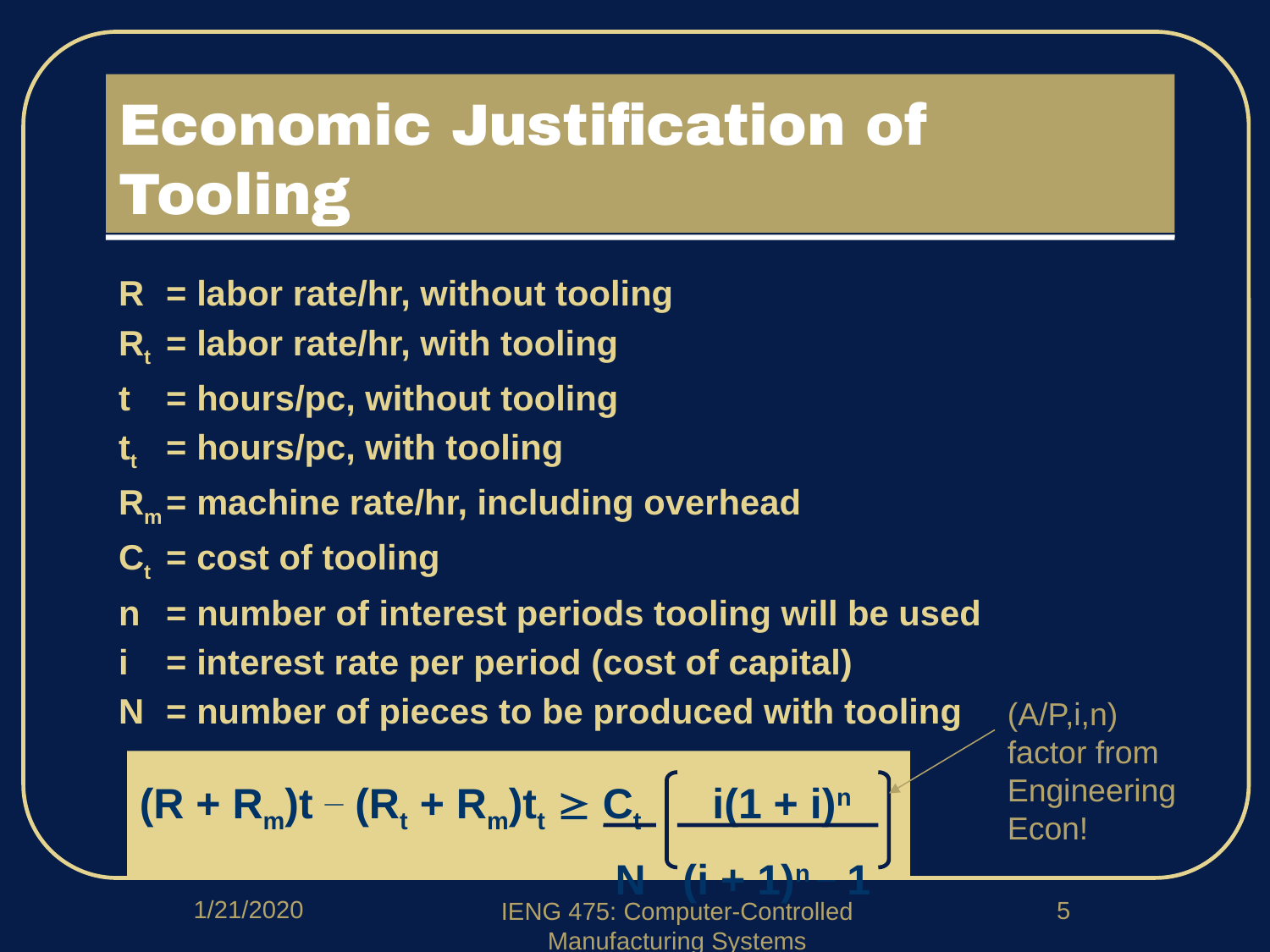

# Economic Justification of Tooling
R	= labor rate/hr, without tooling
Rt	= labor rate/hr, with tooling
t	= hours/pc, without tooling
tt	= hours/pc, with tooling
Rm	= machine rate/hr, including overhead
Ct	= cost of tooling
n	= number of interest periods tooling will be used
i	= interest rate per period (cost of capital)
N	= number of pieces to be produced with tooling
(A/P,i,n) factor from Engineering Econ!

(R + Rm)t _ (Rt + Rm)tt ≥ Ct      i(1 + i)n
			        N	   (i + 1)n _ 1

1/21/2020
5
IENG 475: Computer-Controlled Manufacturing Systems